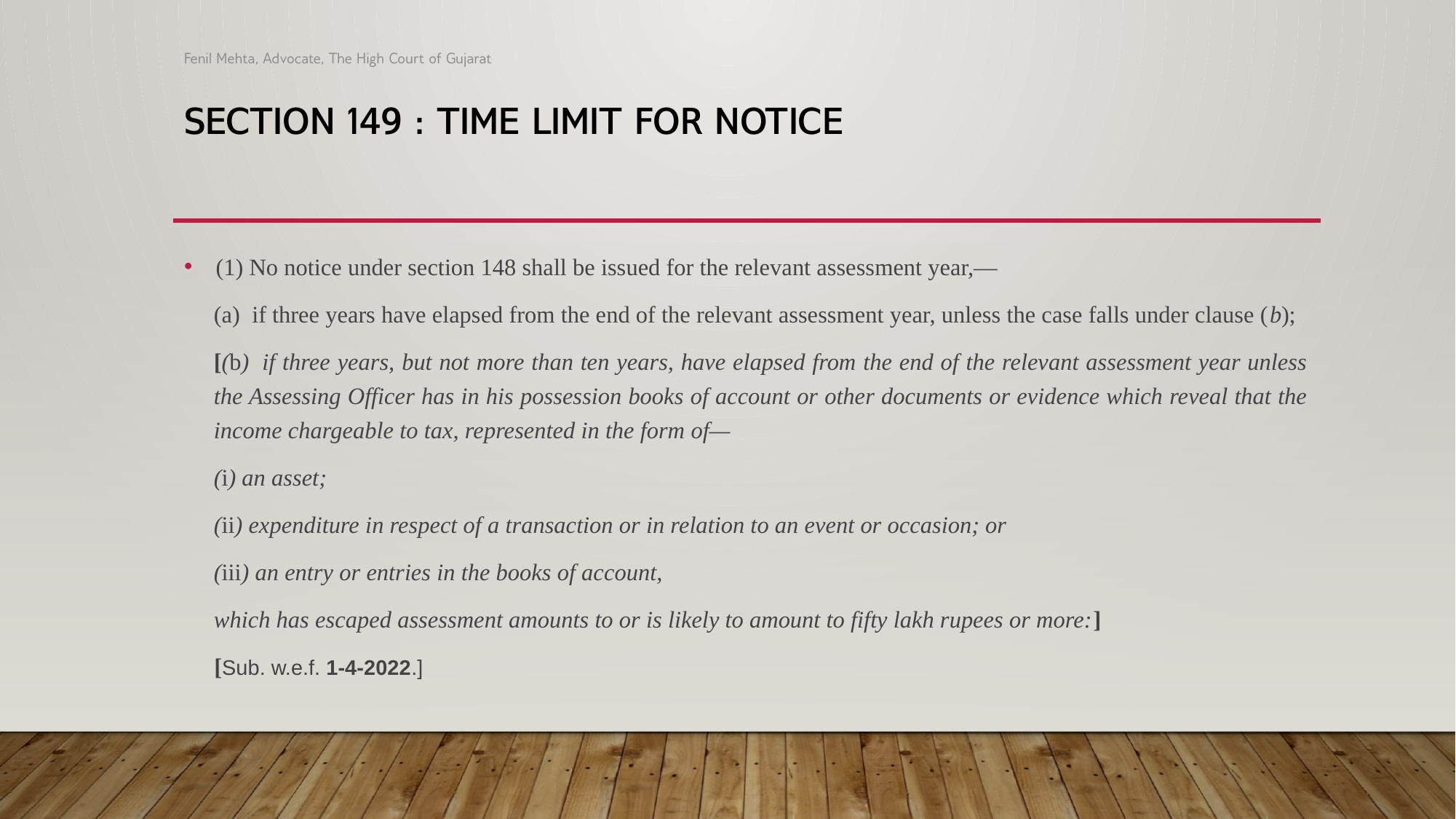

Fenil Mehta, Advocate, The High Court of Gujarat
# Section 149 : Time limit for notice
 (1) No notice under section 148 shall be issued for the relevant assessment year,—
(a)  if three years have elapsed from the end of the relevant assessment year, unless the case falls under clause (b);
[(b)  if three years, but not more than ten years, have elapsed from the end of the relevant assessment year unless the Assessing Officer has in his possession books of account or other documents or evidence which reveal that the income chargeable to tax, represented in the form of—
(i) an asset;
(ii) expenditure in respect of a transaction or in relation to an event or occasion; or
(iii) an entry or entries in the books of account,
which has escaped assessment amounts to or is likely to amount to fifty lakh rupees or more:]
     [Sub. w.e.f. 1-4-2022.]